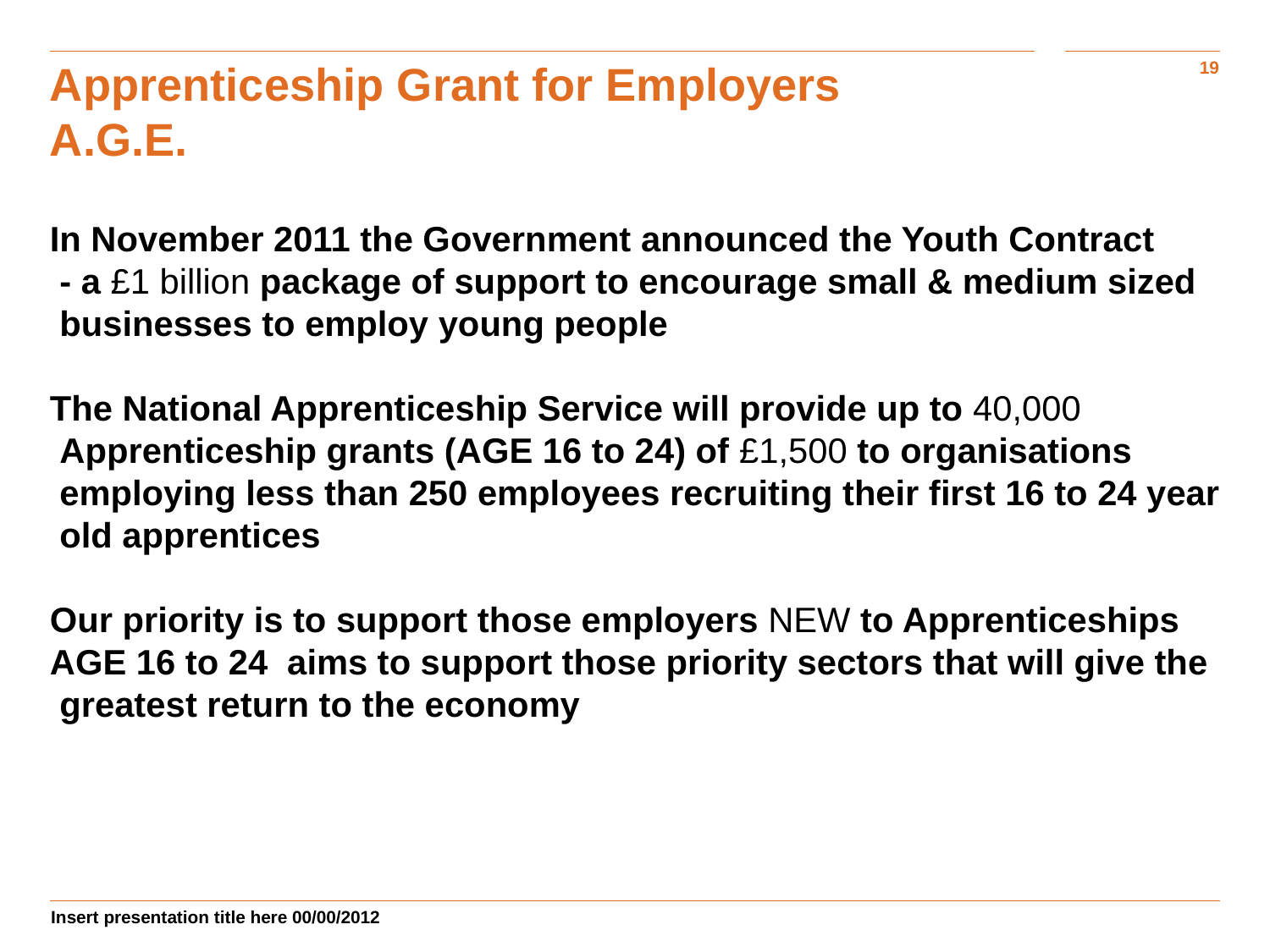

Apprenticeship Grant for Employers
A.G.E.
In November 2011 the Government announced the Youth Contract
 - a £1 billion package of support to encourage small & medium sized
 businesses to employ young people

The National Apprenticeship Service will provide up to 40,000
 Apprenticeship grants (AGE 16 to 24) of £1,500 to organisations
 employing less than 250 employees recruiting their first 16 to 24 year
 old apprentices

Our priority is to support those employers NEW to Apprenticeships
AGE 16 to 24  aims to support those priority sectors that will give the
 greatest return to the economy